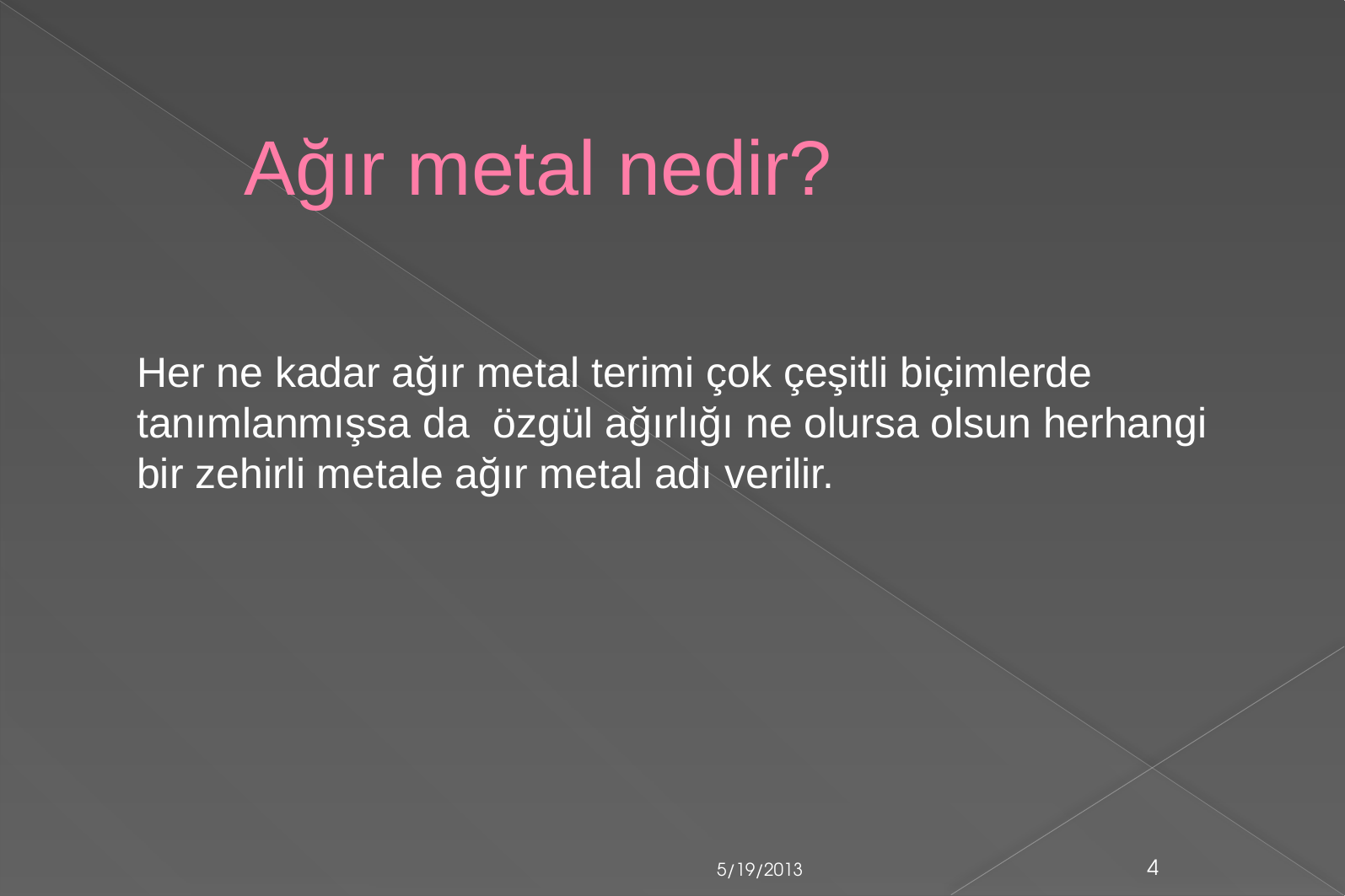

Ağır metal nedir?
Her ne kadar ağır metal terimi çok çeşitli biçimlerde tanımlanmışsa da  özgül ağırlığı ne olursa olsun herhangi bir zehirli metale ağır metal adı verilir.
5/19/2013
4